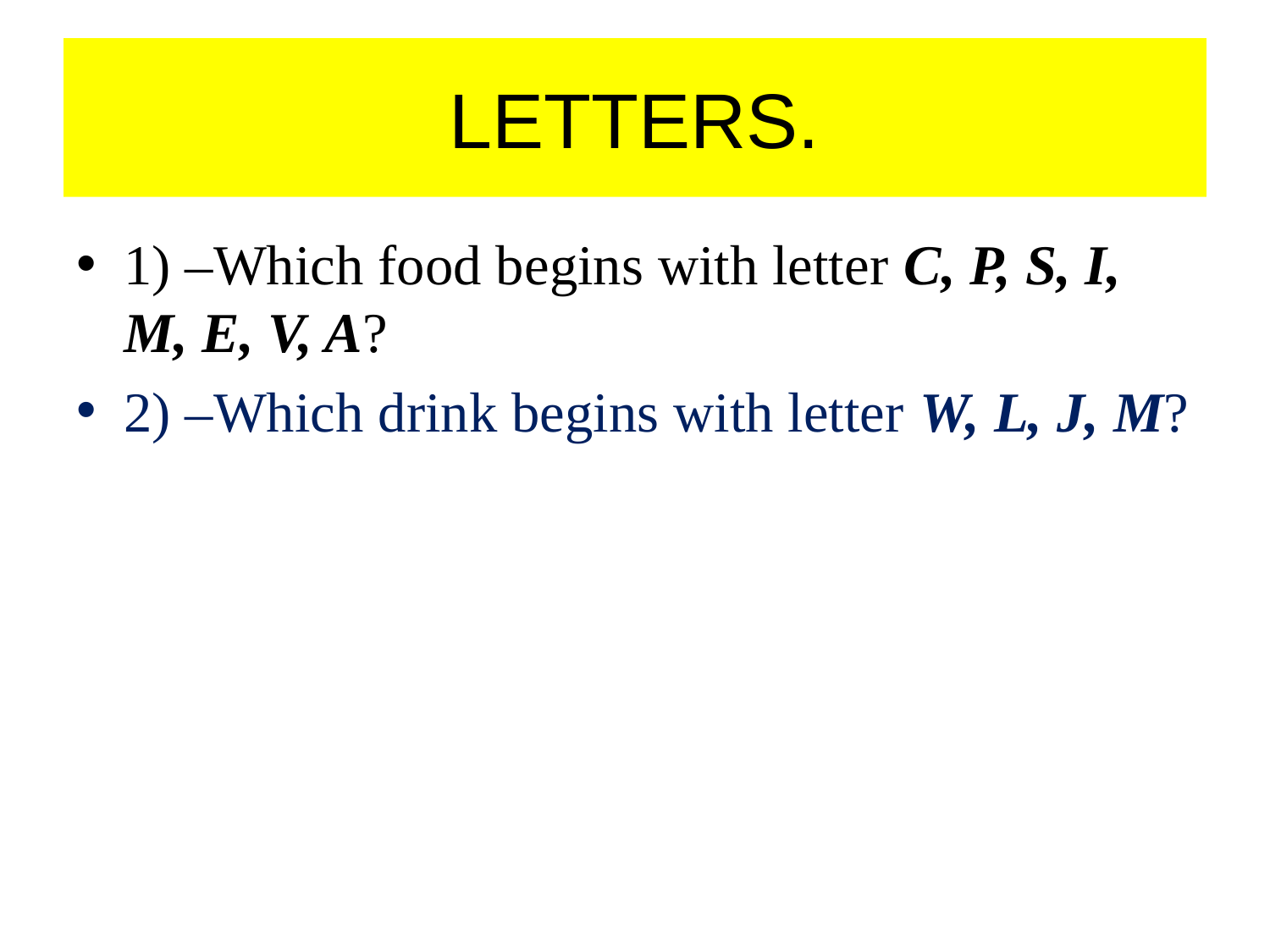

# LETTERS.
1) –Which food begins with letter C, P, S, I, M, E, V, A?
2) –Which drink begins with letter W, L, J, M?